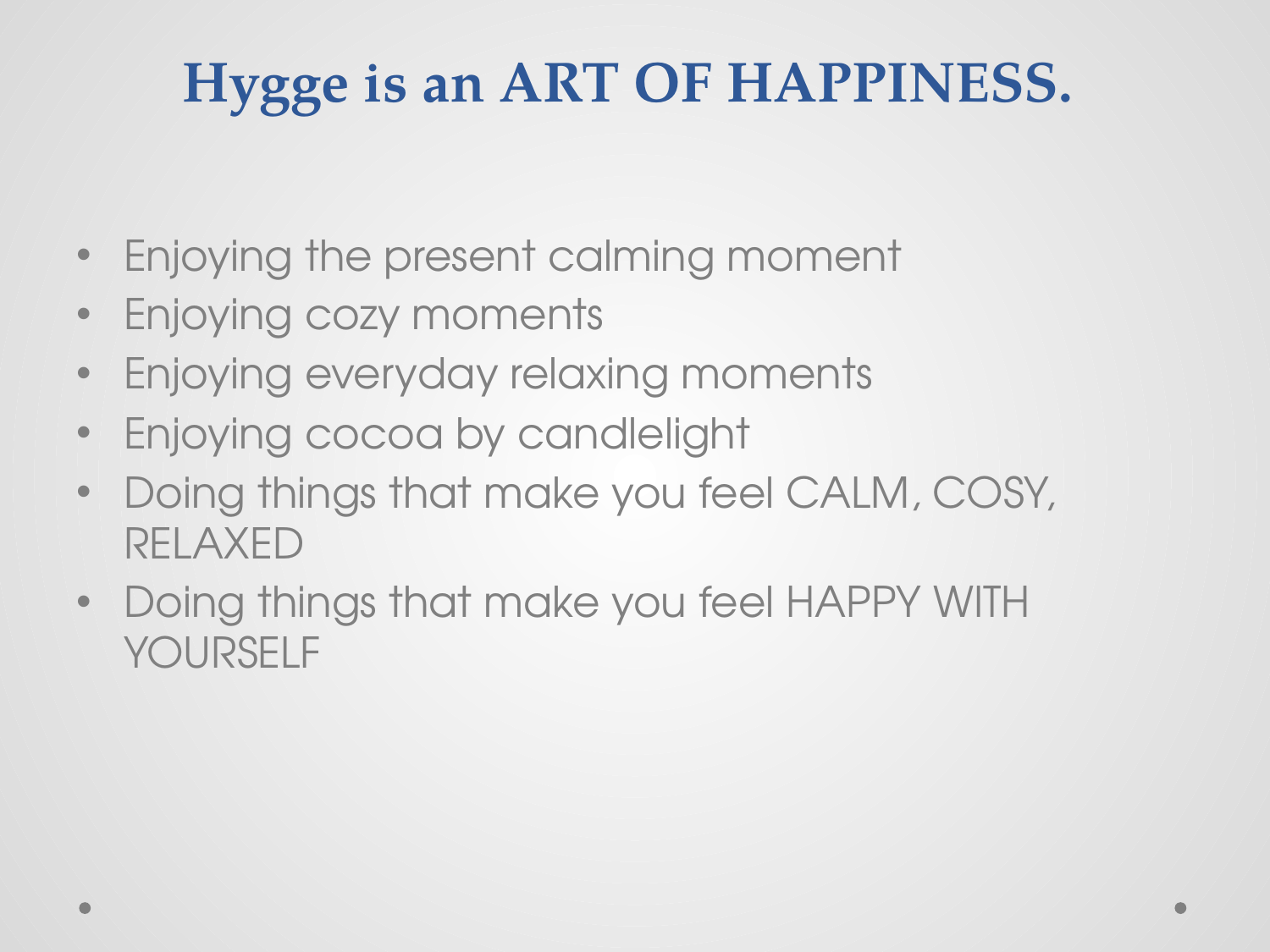

# Hygge is an ART OF HAPPINESS.
Enjoying the present calming moment
Enjoying cozy moments
Enjoying everyday relaxing moments
Enjoying cocoa by candlelight
Doing things that make you feel CALM, COSY, RELAXED
Doing things that make you feel HAPPY WITH YOURSELF